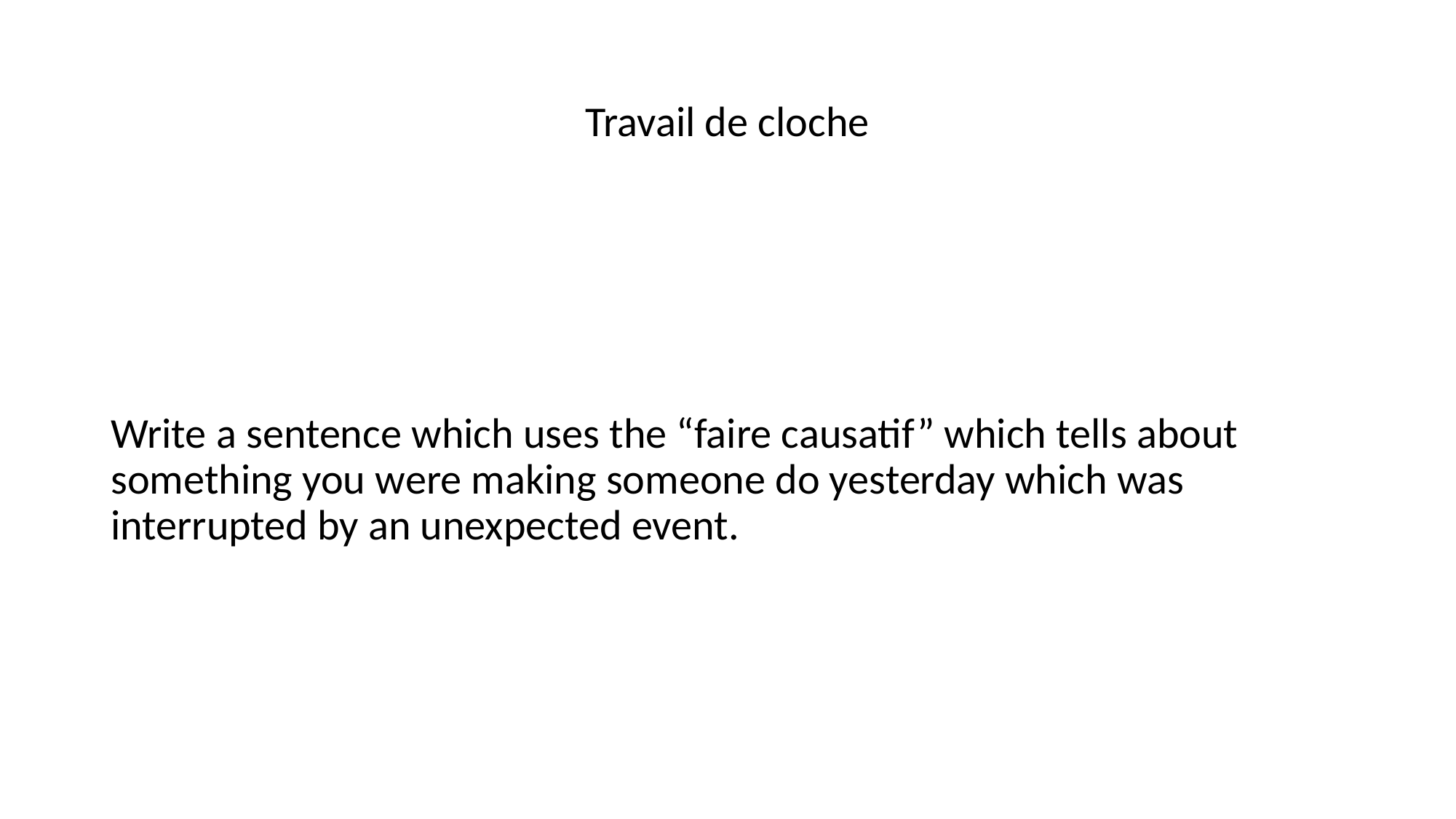

# Travail de cloche

Write a sentence which uses the “faire causatif” which tells about something you were making someone do yesterday which was interrupted by an unexpected event.